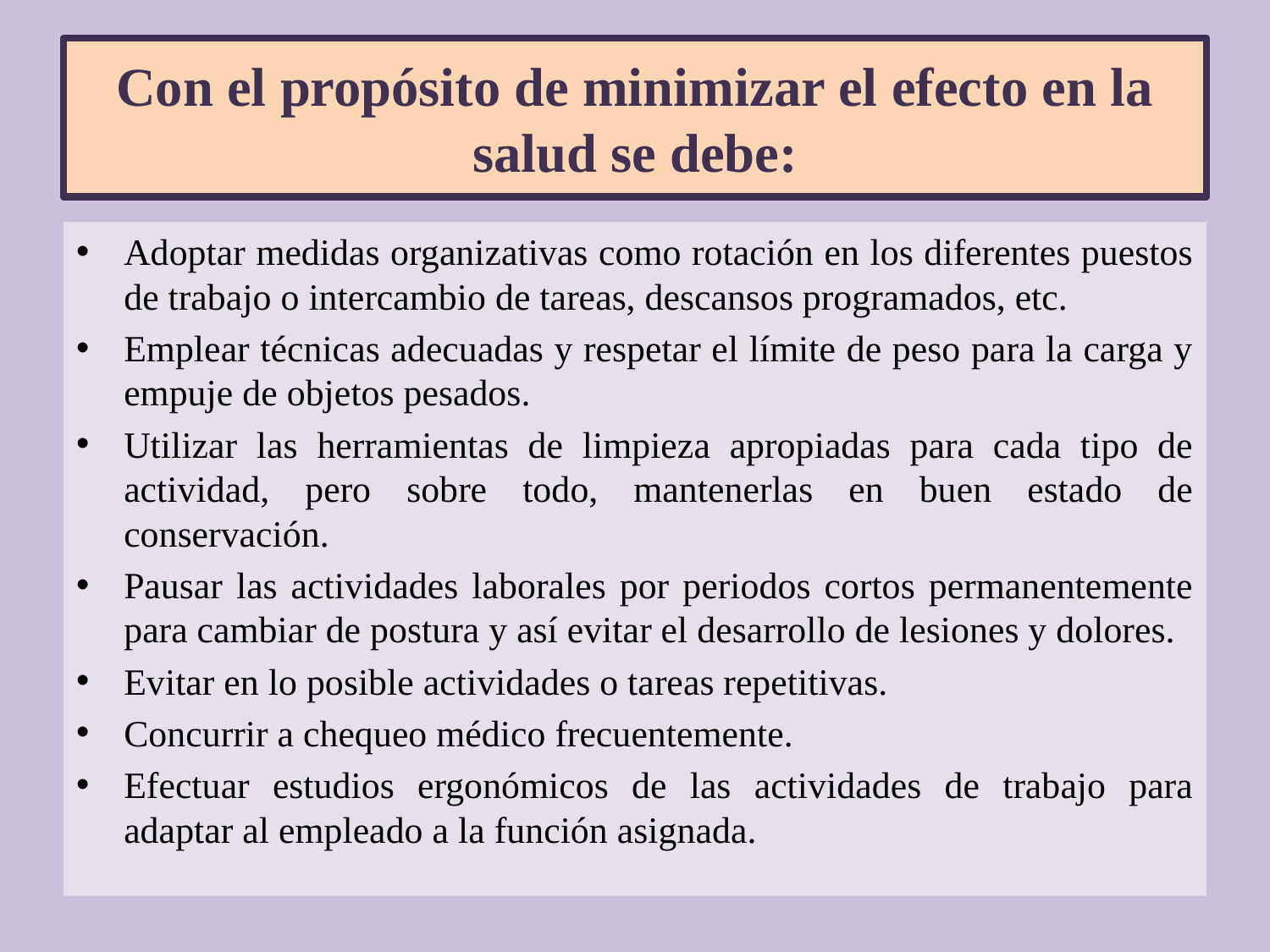

# Con el propósito de minimizar el efecto en la salud se debe:
Adoptar medidas organizativas como rotación en los diferentes puestos de trabajo o intercambio de tareas, descansos programados, etc.
Emplear técnicas adecuadas y respetar el límite de peso para la carga y empuje de objetos pesados.
Utilizar las herramientas de limpieza apropiadas para cada tipo de actividad, pero sobre todo, mantenerlas en buen estado de conservación.
Pausar las actividades laborales por periodos cortos permanentemente para cambiar de postura y así evitar el desarrollo de lesiones y dolores.
Evitar en lo posible actividades o tareas repetitivas.
Concurrir a chequeo médico frecuentemente.
Efectuar estudios ergonómicos de las actividades de trabajo para adaptar al empleado a la función asignada.